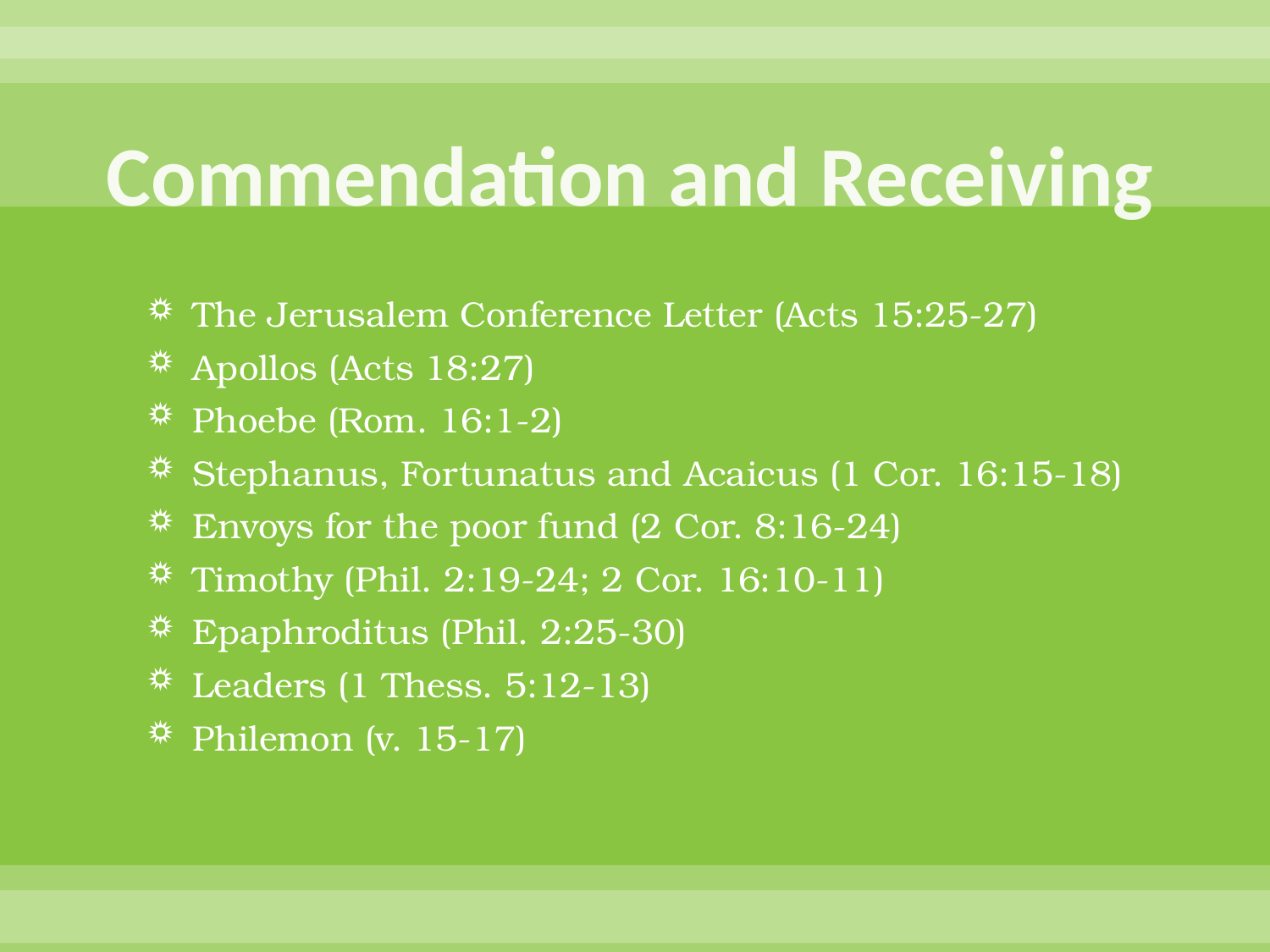

# Commendation and Receiving
The Jerusalem Conference Letter (Acts 15:25-27)
Apollos (Acts 18:27)
Phoebe (Rom. 16:1-2)
Stephanus, Fortunatus and Acaicus (1 Cor. 16:15-18)
Envoys for the poor fund (2 Cor. 8:16-24)
Timothy (Phil. 2:19-24; 2 Cor. 16:10-11)
Epaphroditus (Phil. 2:25-30)
Leaders (1 Thess. 5:12-13)
Philemon (v. 15-17)